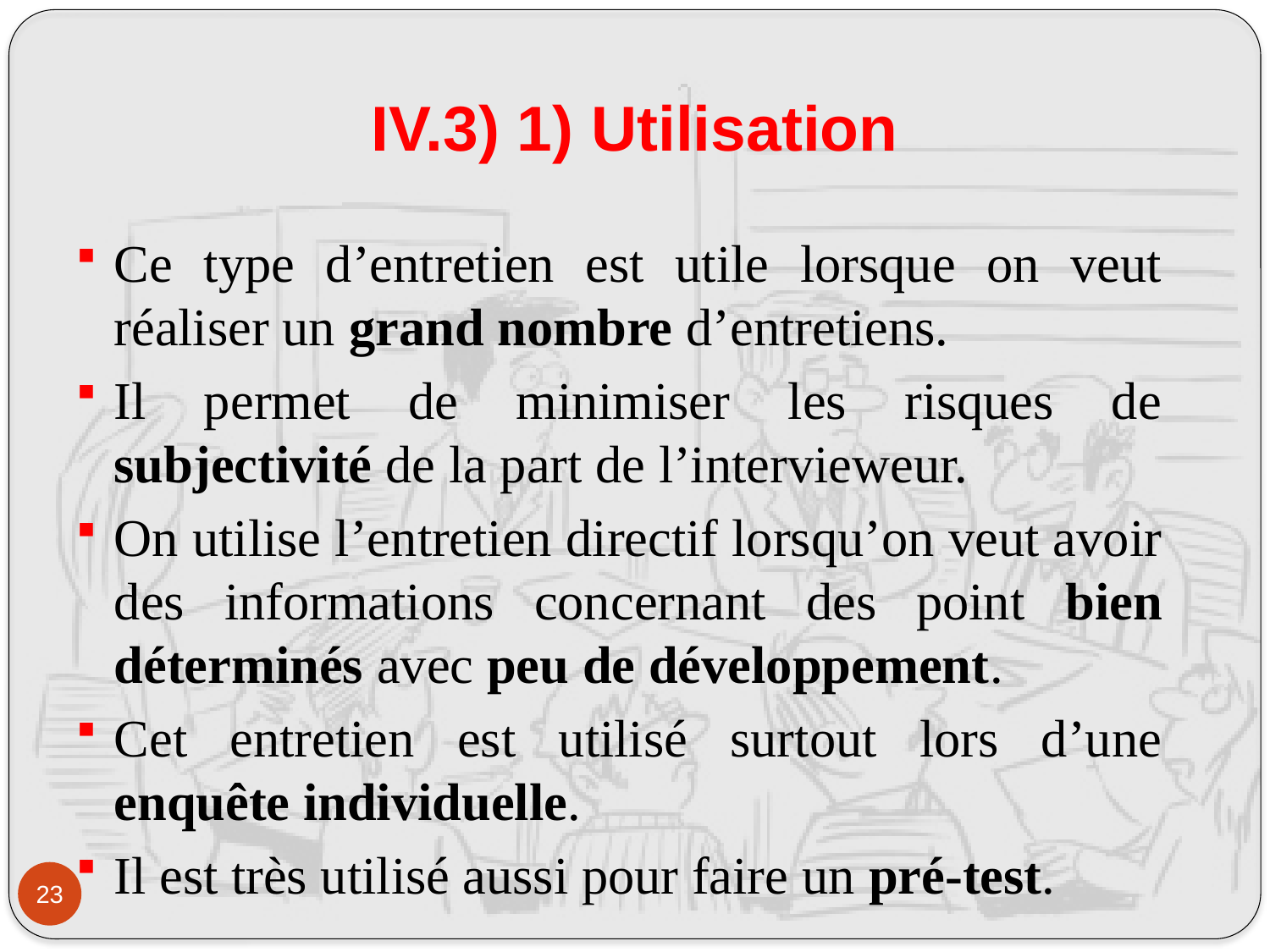

# IV.3) 1) Utilisation
Ce type d’entretien est utile lorsque on veut réaliser un grand nombre d’entretiens.
Il permet de minimiser les risques de subjectivité de la part de l’intervieweur.
On utilise l’entretien directif lorsqu’on veut avoir des informations concernant des point bien déterminés avec peu de développement.
Cet entretien est utilisé surtout lors d’une enquête individuelle.
Il est très utilisé aussi pour faire un pré-test.
23